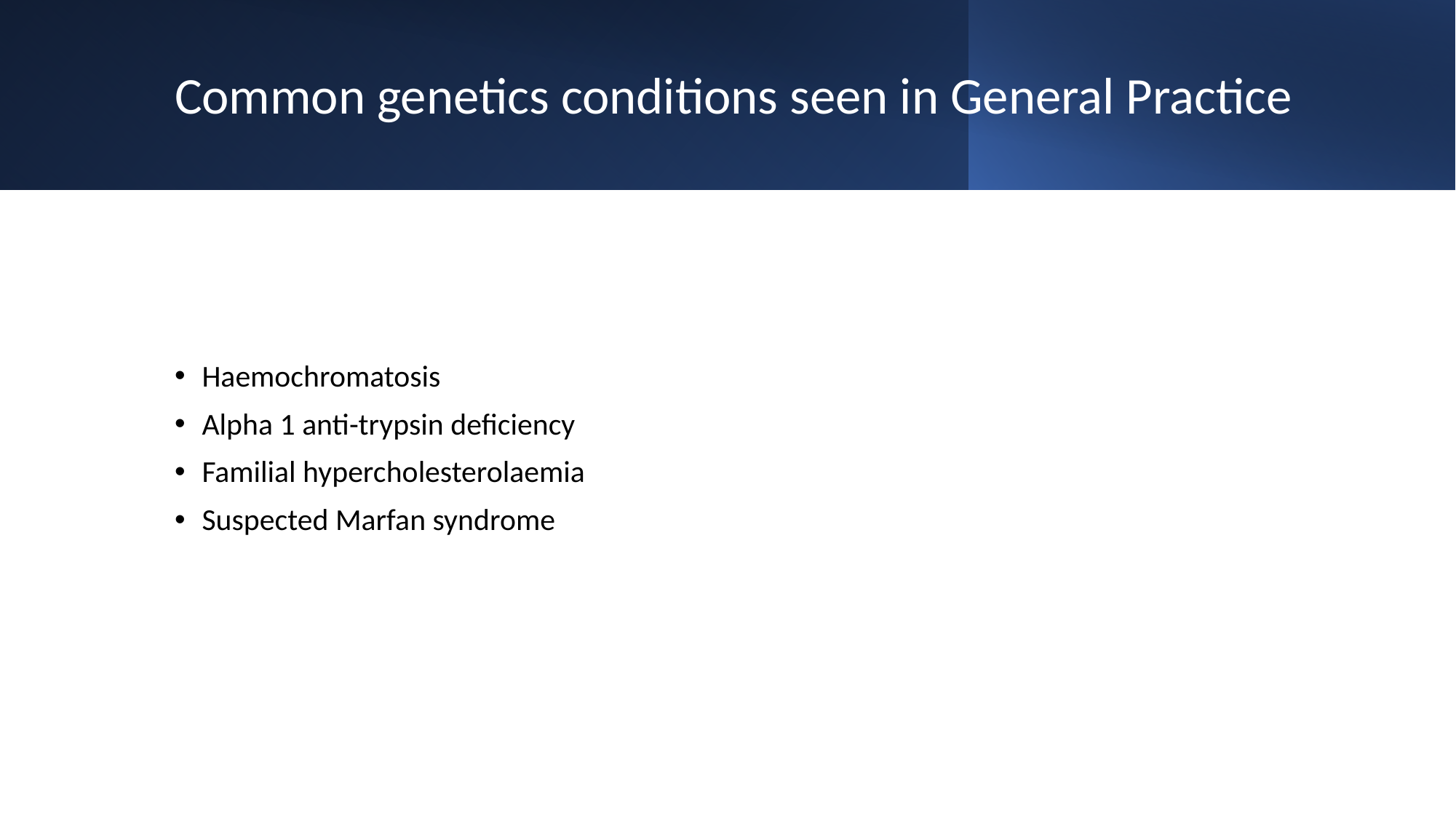

# Common genetics conditions seen in General Practice
Haemochromatosis
Alpha 1 anti-trypsin deficiency
Familial hypercholesterolaemia
Suspected Marfan syndrome